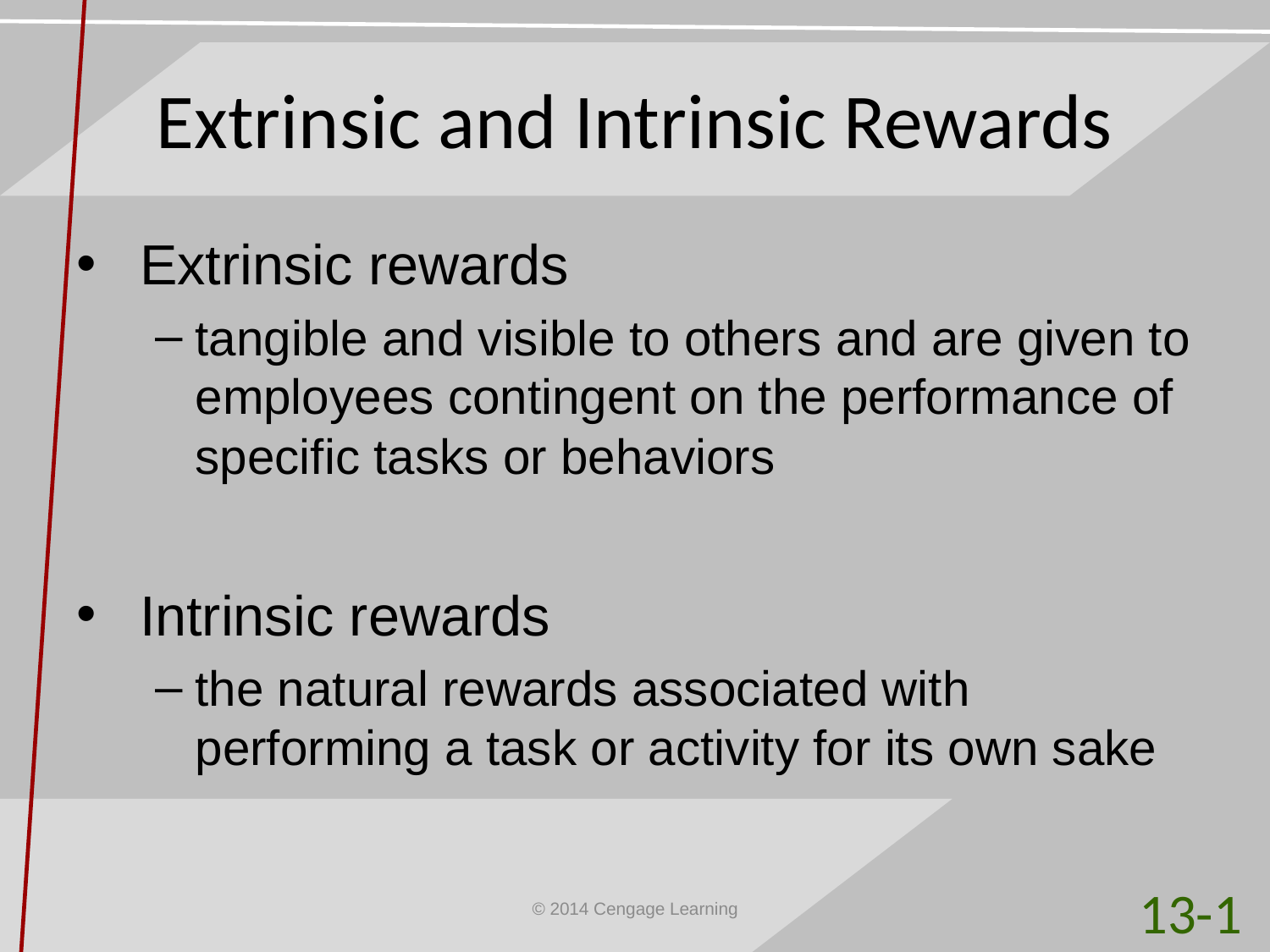

# Extrinsic and Intrinsic Rewards
Extrinsic rewards
tangible and visible to others and are given to employees contingent on the performance of specific tasks or behaviors

Intrinsic rewards
the natural rewards associated with performing a task or activity for its own sake
13-1
© 2014 Cengage Learning